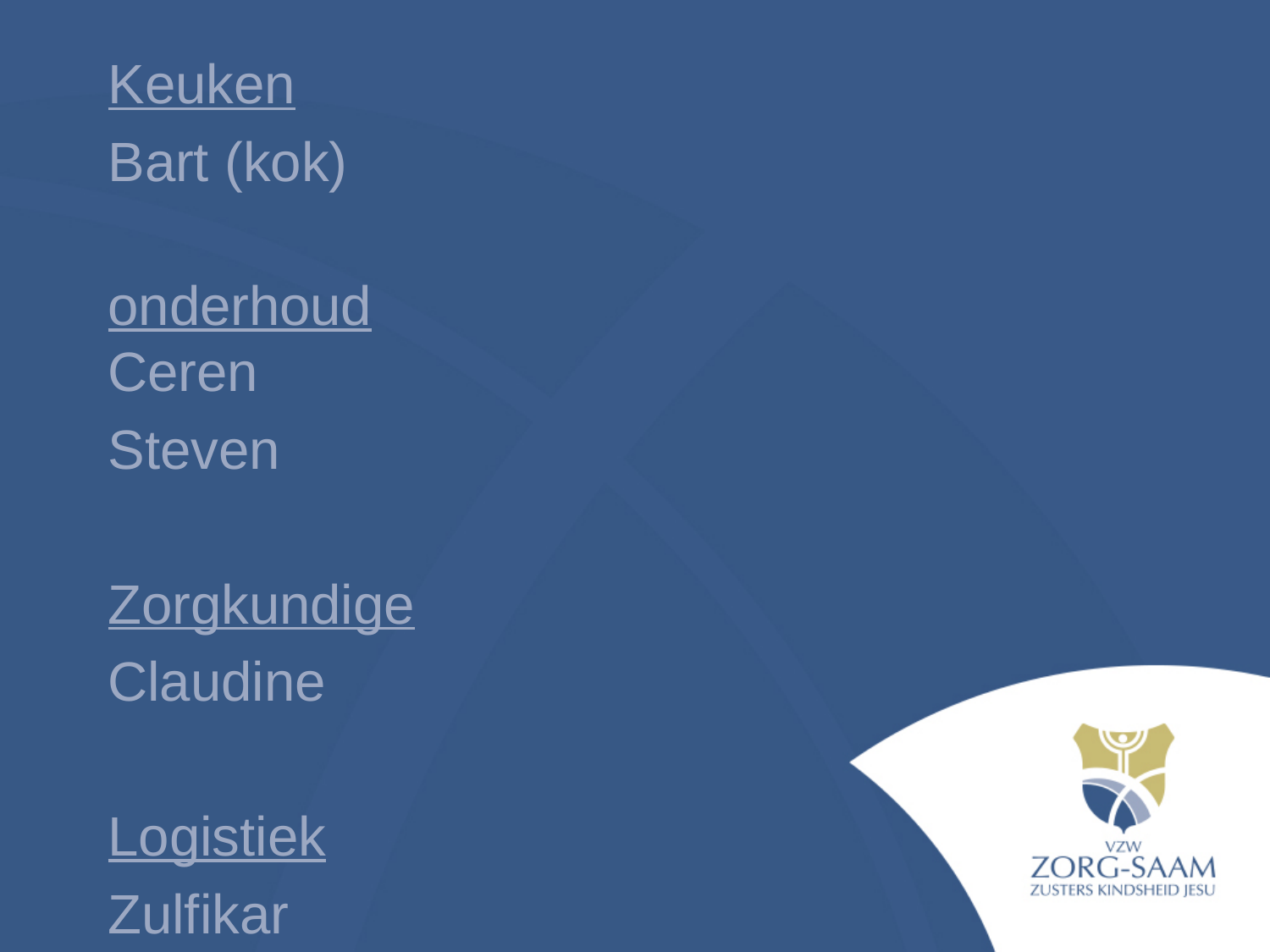

Keuken
Bart (kok)
onderhoud
Ceren
Steven

Zorgkundige
Claudine

Logistiek
Zulfikar